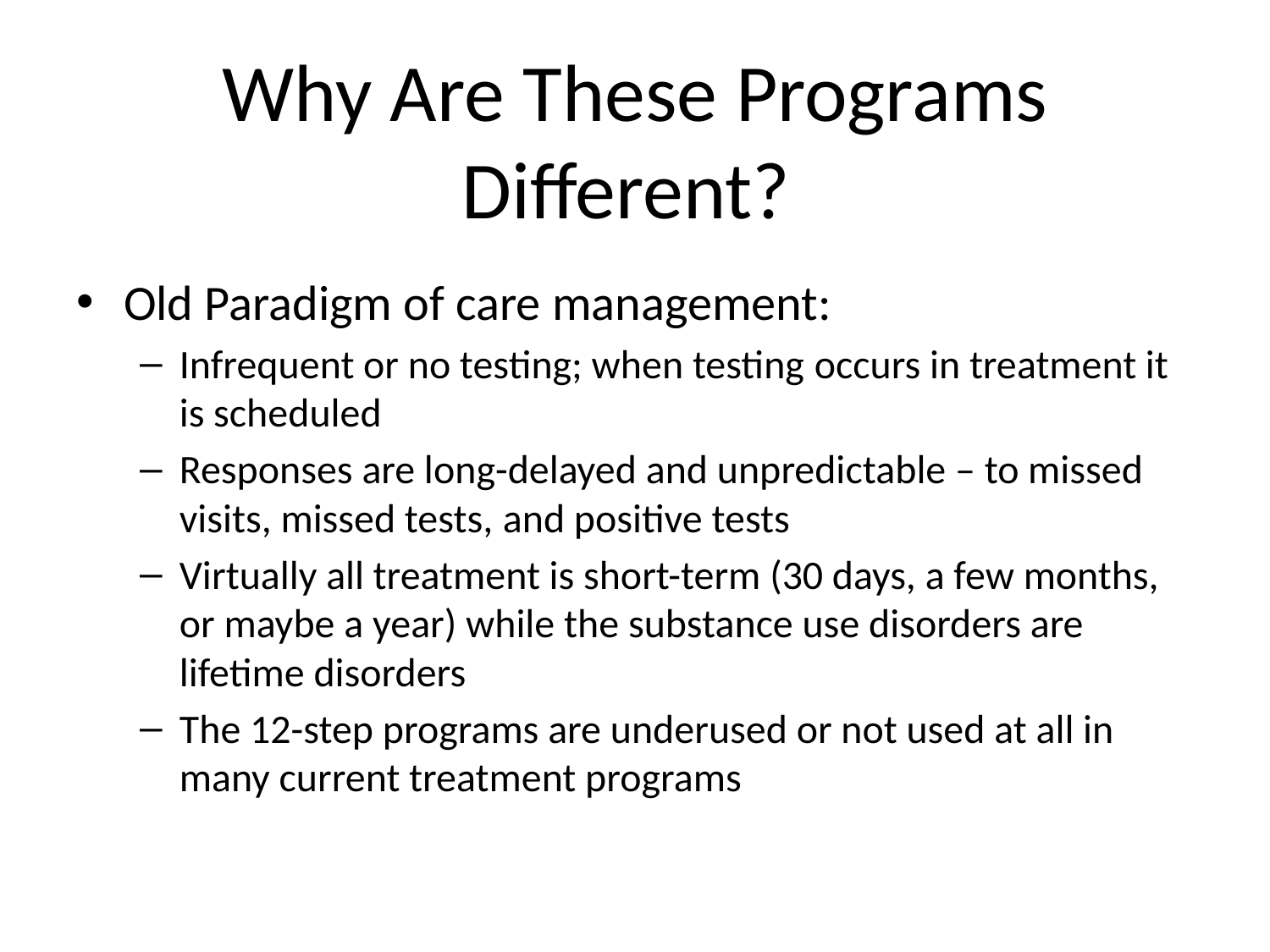

Why Are These Programs Different?
Old Paradigm of care management:
Infrequent or no testing; when testing occurs in treatment it is scheduled
Responses are long-delayed and unpredictable – to missed visits, missed tests, and positive tests
Virtually all treatment is short-term (30 days, a few months, or maybe a year) while the substance use disorders are lifetime disorders
The 12-step programs are underused or not used at all in many current treatment programs